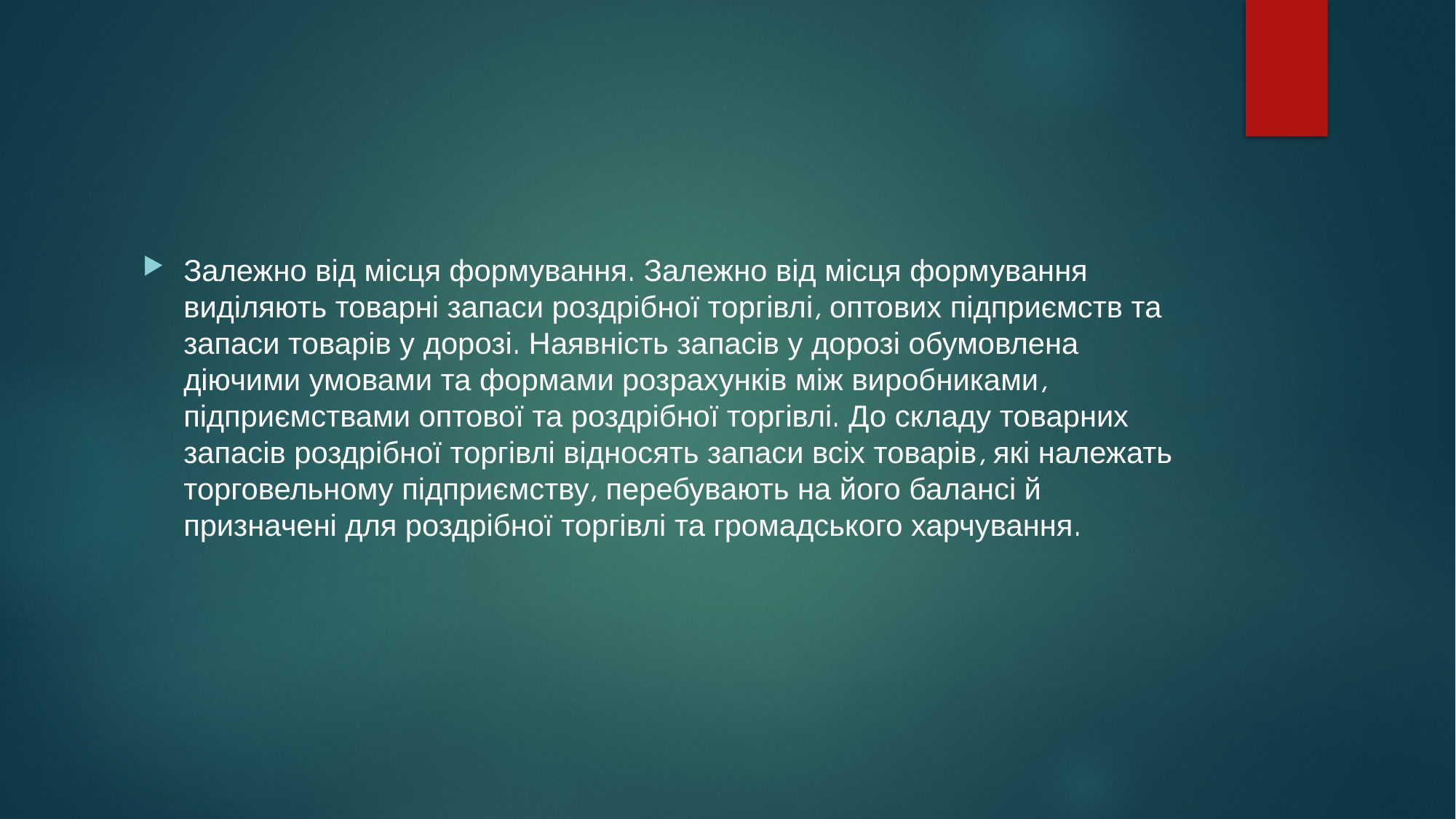

Залежно від місця формування. Залежно від місця формування виділяють товарні запаси роздрібної торгівлі, оптових підприємств та запаси товарів у дорозі. Наявність запасів у дорозі обумовлена діючими умовами та формами розрахунків між виробниками, підприємствами оптової та роздрібної торгівлі. До складу товарних запасів роздрібної торгівлі відносять запаси всіх товарів, які належать торговельному підприємству, перебувають на його балансі й призначені для роздрібної торгівлі та громадського харчування.